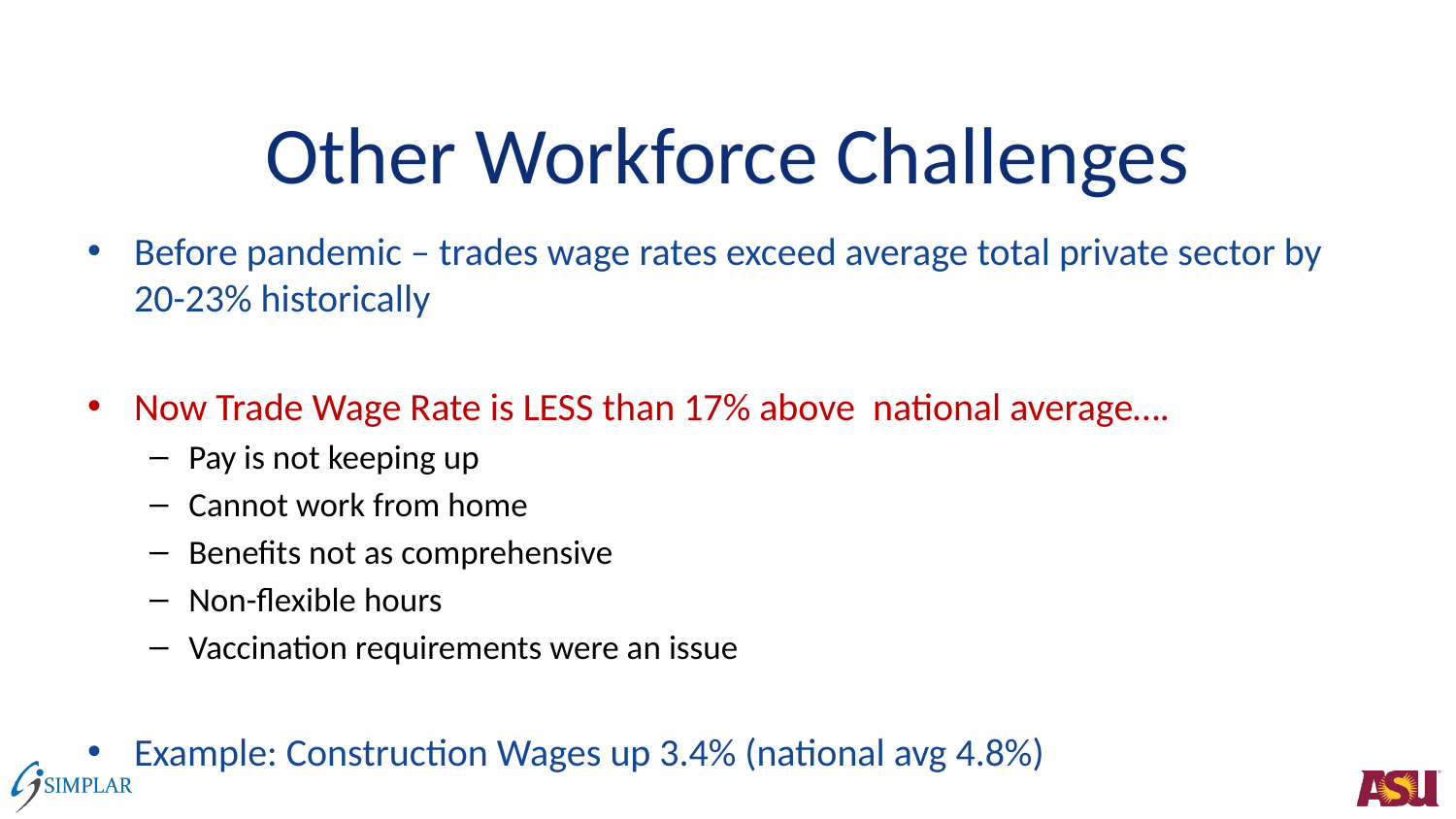

# Other Workforce Challenges
Before pandemic – trades wage rates exceed average total private sector by 20-23% historically

Now Trade Wage Rate is LESS than 17% above  national average….
Pay is not keeping up
Cannot work from home
Benefits not as comprehensive
Non-flexible hours
Vaccination requirements were an issue

Example: Construction Wages up 3.4% (national avg 4.8%)